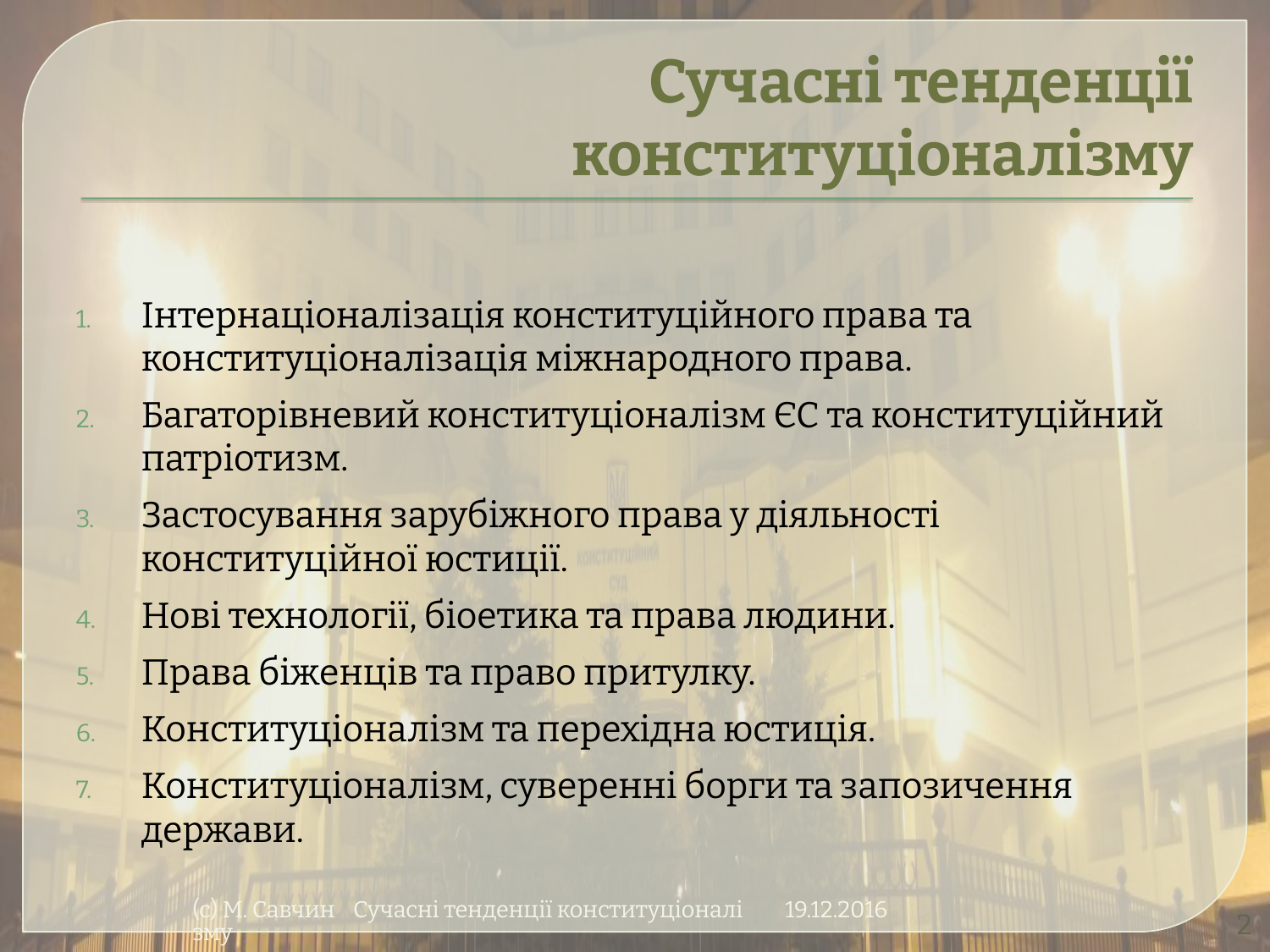

# Сучасні тенденції конституціоналізму

Інтернаціоналізація конституційного права та конституціоналізація міжнародного права.
Багаторівневий конституціоналізм ЄС та конституційний патріотизм.
Застосування зарубіжного права у діяльності конституційної юстиції.
Нові технології, біоетика та права людини.
Права біженців та право притулку.
Конституціоналізм та перехідна юстиція.
Конституціоналізм, суверенні борги та запозичення держави.

(с) М. Савчин    Сучасні тенденції конституціоналізму
19.12.2016
2